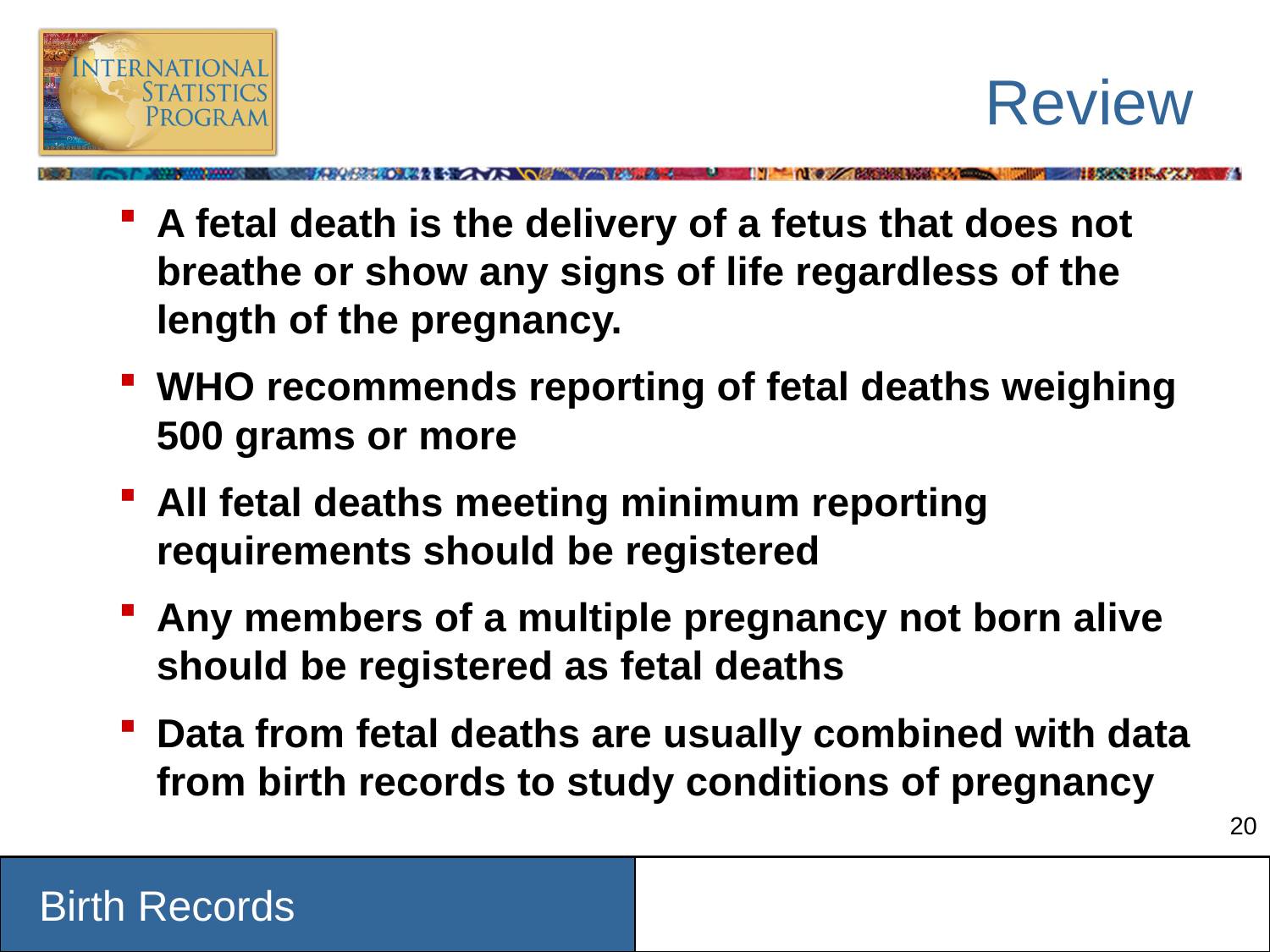

# Review
A fetal death is the delivery of a fetus that does not breathe or show any signs of life regardless of the length of the pregnancy.
WHO recommends reporting of fetal deaths weighing 500 grams or more
All fetal deaths meeting minimum reporting requirements should be registered
Any members of a multiple pregnancy not born alive should be registered as fetal deaths
Data from fetal deaths are usually combined with data from birth records to study conditions of pregnancy